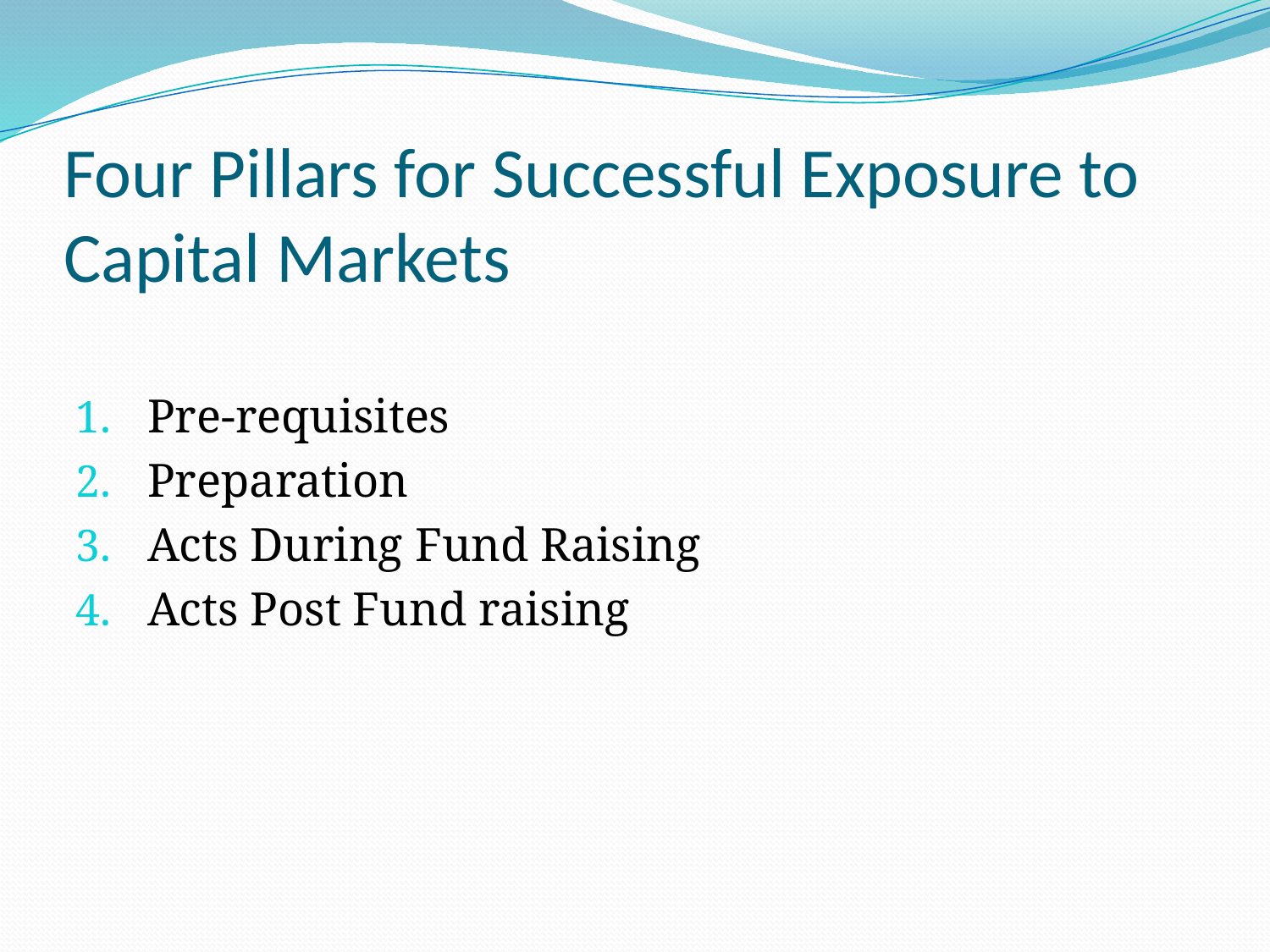

# Four Pillars for Successful Exposure to Capital Markets

Pre-requisites
Preparation
Acts During Fund Raising
Acts Post Fund raising